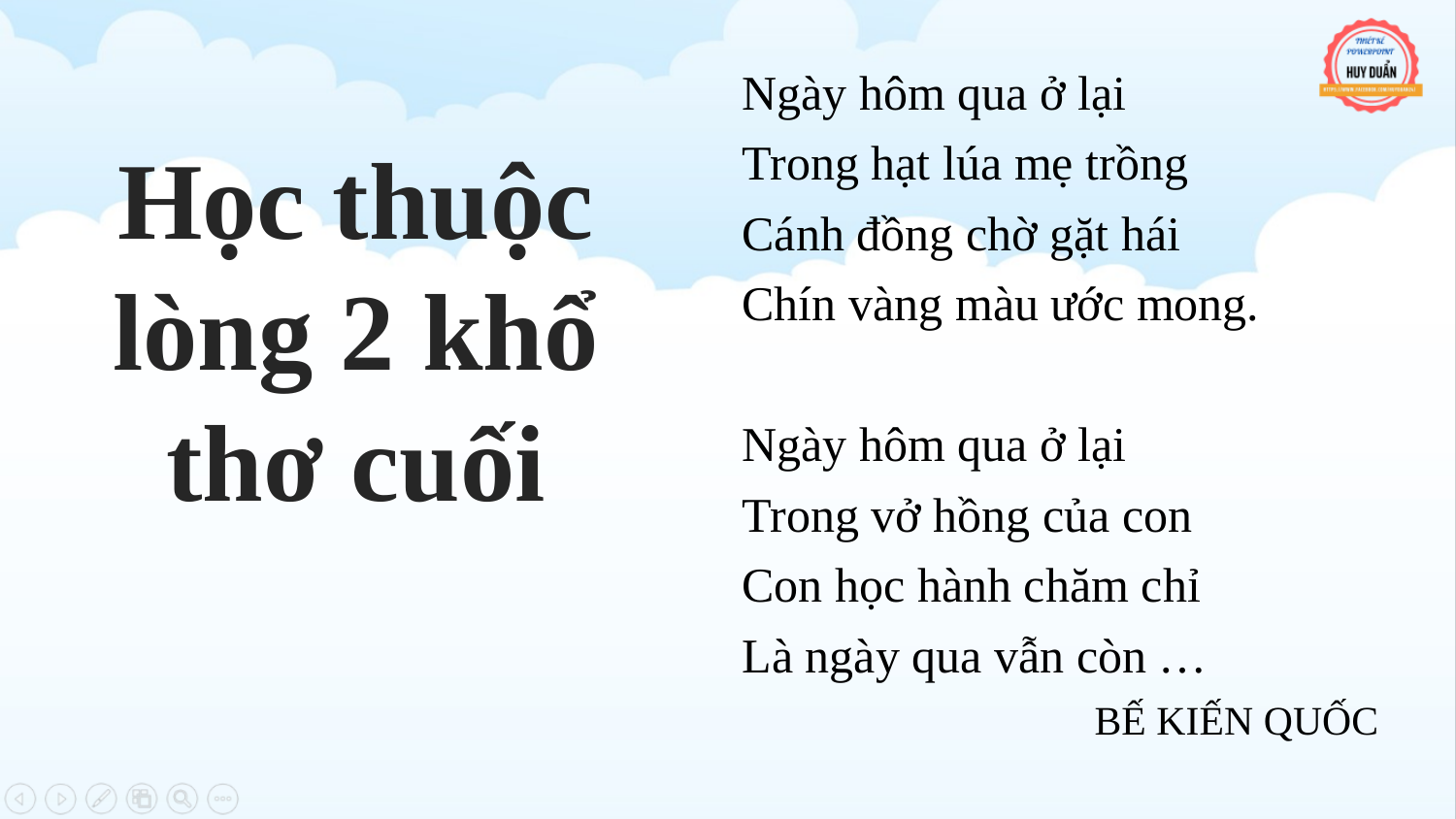

Ngày hôm qua ở lại
Trong hạt lúa mẹ trồng
Cánh đồng chờ gặt hái
Chín vàng màu ước mong.

Ngày hôm qua ở lại
Trong vở hồng của con
Con học hành chăm chỉ
Là ngày qua vẫn còn …
BẾ KIẾN QUỐC
Học thuộc lòng 2 khổ thơ cuối